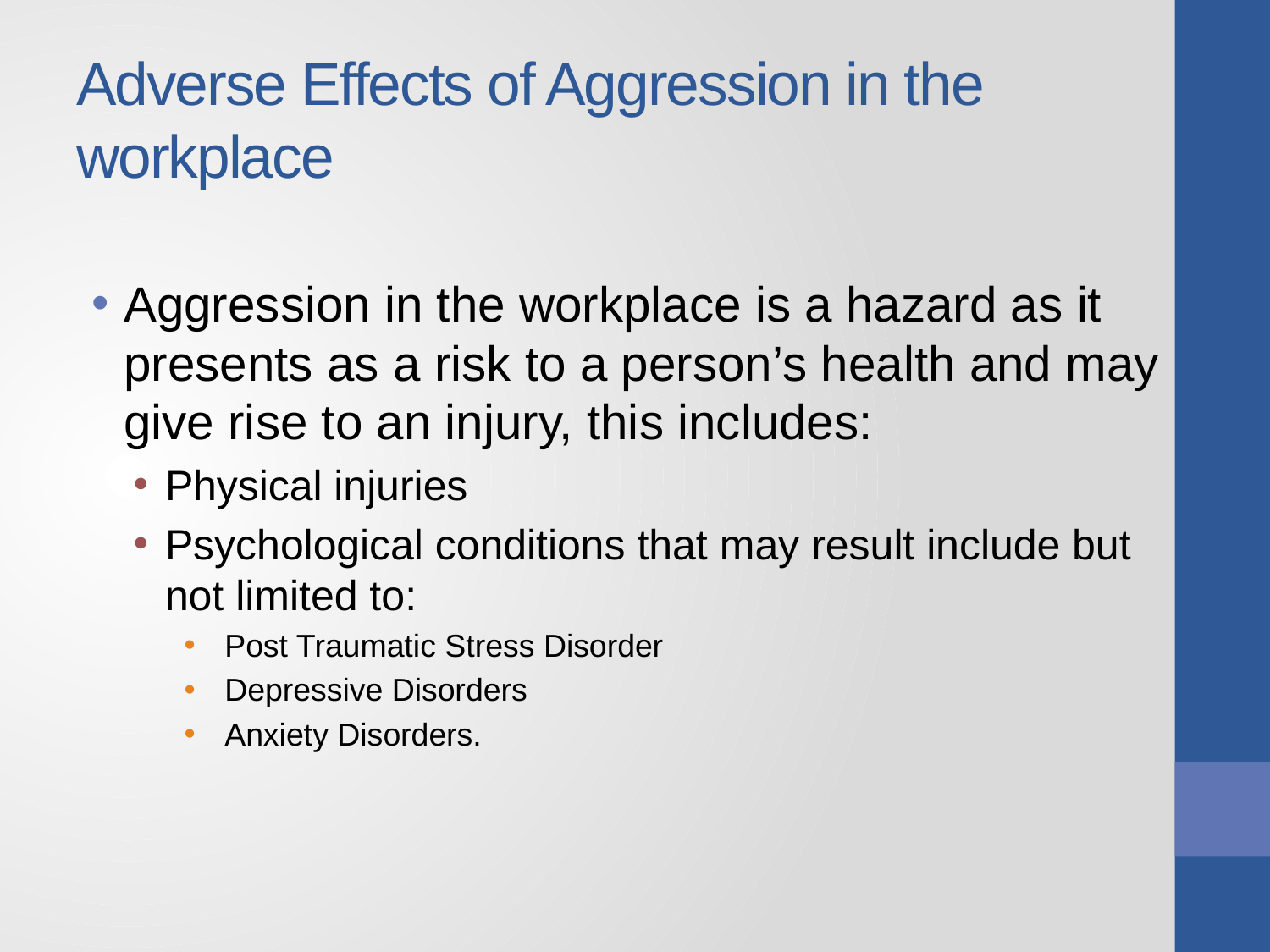

# Adverse Effects of Aggression in the workplace
Aggression in the workplace is a hazard as it presents as a risk to a person’s health and may give rise to an injury, this includes:
Physical injuries
Psychological conditions that may result include but not limited to:
 Post Traumatic Stress Disorder
 Depressive Disorders
 Anxiety Disorders.